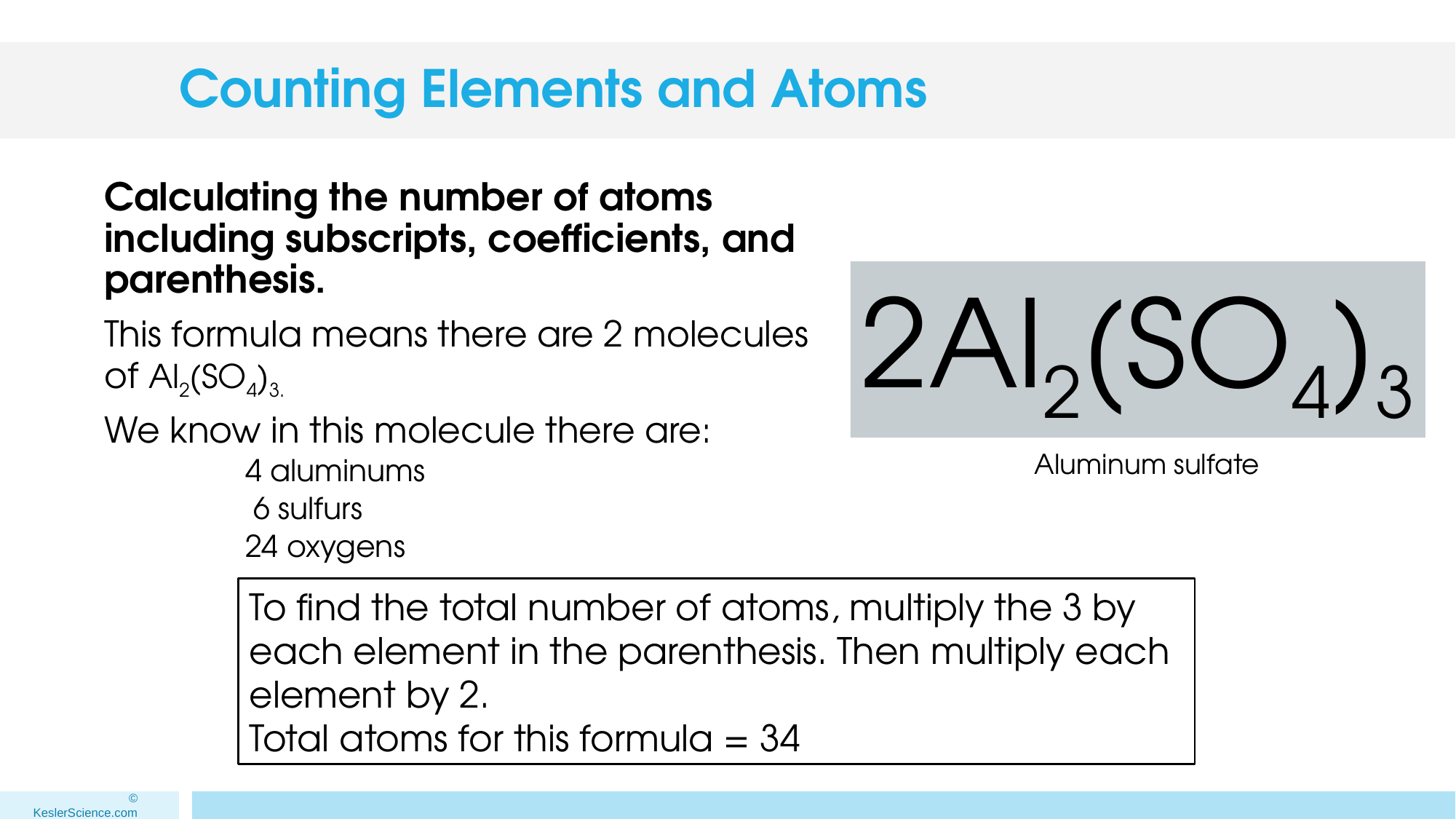

# Counting Elements and Atoms
Calculating the number of atoms including subscripts, coefficients, and parenthesis.
This formula means there are 2 molecules of Al2(SO4)3.
We know in this molecule there are:
	     4 aluminums
	      6 sulfurs
	     24 oxygens

2Al2(SO4)3
Aluminum sulfate
To find the total number of atoms, multiply the 3 by each element in the parenthesis. Then multiply each element by 2.
Total atoms for this formula = 34
 © KeslerScience.com